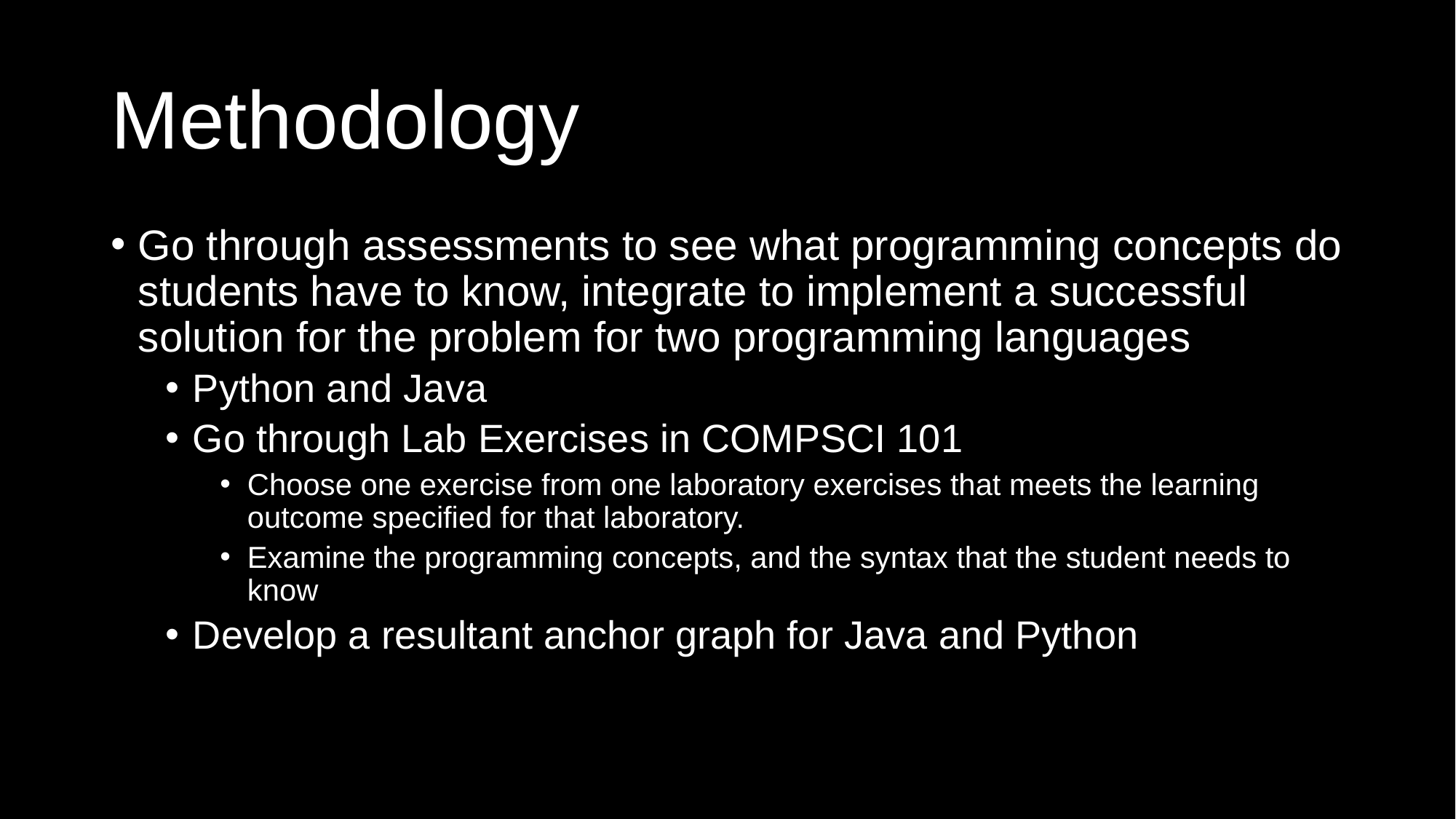

# Methodology
Go through assessments to see what programming concepts do students have to know, integrate to implement a successful solution for the problem for two programming languages
Python and Java
Go through Lab Exercises in COMPSCI 101
Choose one exercise from one laboratory exercises that meets the learning outcome specified for that laboratory.
Examine the programming concepts, and the syntax that the student needs to know
Develop a resultant anchor graph for Java and Python